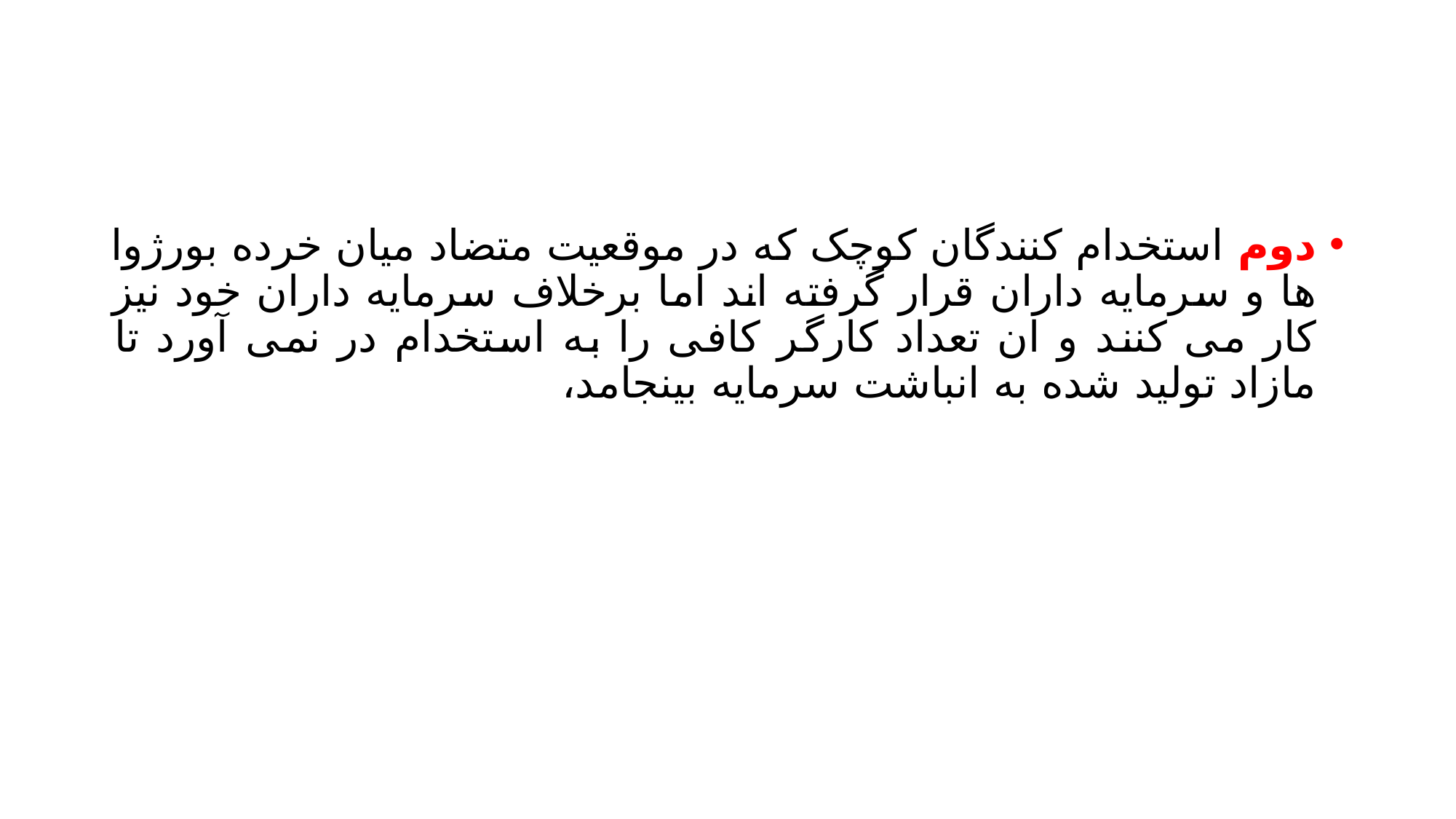

#
دوم استخدام کنندگان کوچک که در موقعیت متضاد میان خرده بورژوا ها و سرمایه داران قرار گرفته اند اما برخلاف سرمایه داران خود نیز کار می کنند و ان تعداد کارگر کافی را به استخدام در نمی آورد تا مازاد تولید شده به انباشت سرمایه بینجامد،